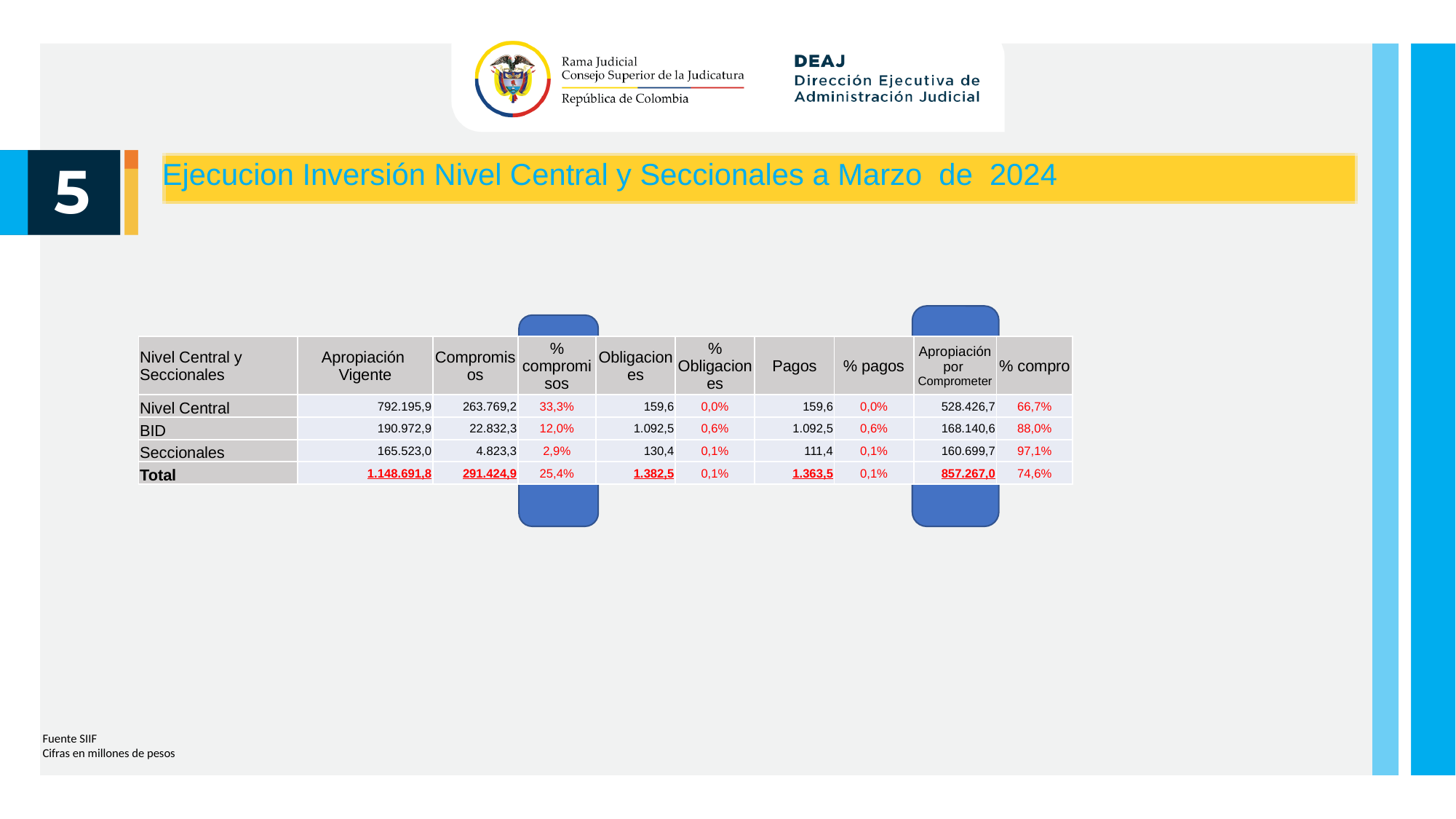

Ejecucion Inversión Nivel Central y Seccionales a Marzo  de  2024
5

| Nivel Central y Seccionales | Apropiación Vigente | Compromisos | % compromisos | Obligaciones | % Obligaciones | Pagos | % pagos | Apropiación por Comprometer | % compro |
| --- | --- | --- | --- | --- | --- | --- | --- | --- | --- |
| Nivel Central | 792.195,9 | 263.769,2 | 33,3% | 159,6 | 0,0% | 159,6 | 0,0% | 528.426,7 | 66,7% |
| BID | 190.972,9 | 22.832,3 | 12,0% | 1.092,5 | 0,6% | 1.092,5 | 0,6% | 168.140,6 | 88,0% |
| Seccionales | 165.523,0 | 4.823,3 | 2,9% | 130,4 | 0,1% | 111,4 | 0,1% | 160.699,7 | 97,1% |
| Total | 1.148.691,8 | 291.424,9 | 25,4% | 1.382,5 | 0,1% | 1.363,5 | 0,1% | 857.267,0 | 74,6% |
Fuente SIIF
Cifras en millones de pesos

Unidad de Presupuesto / Ejecución Presupuestal